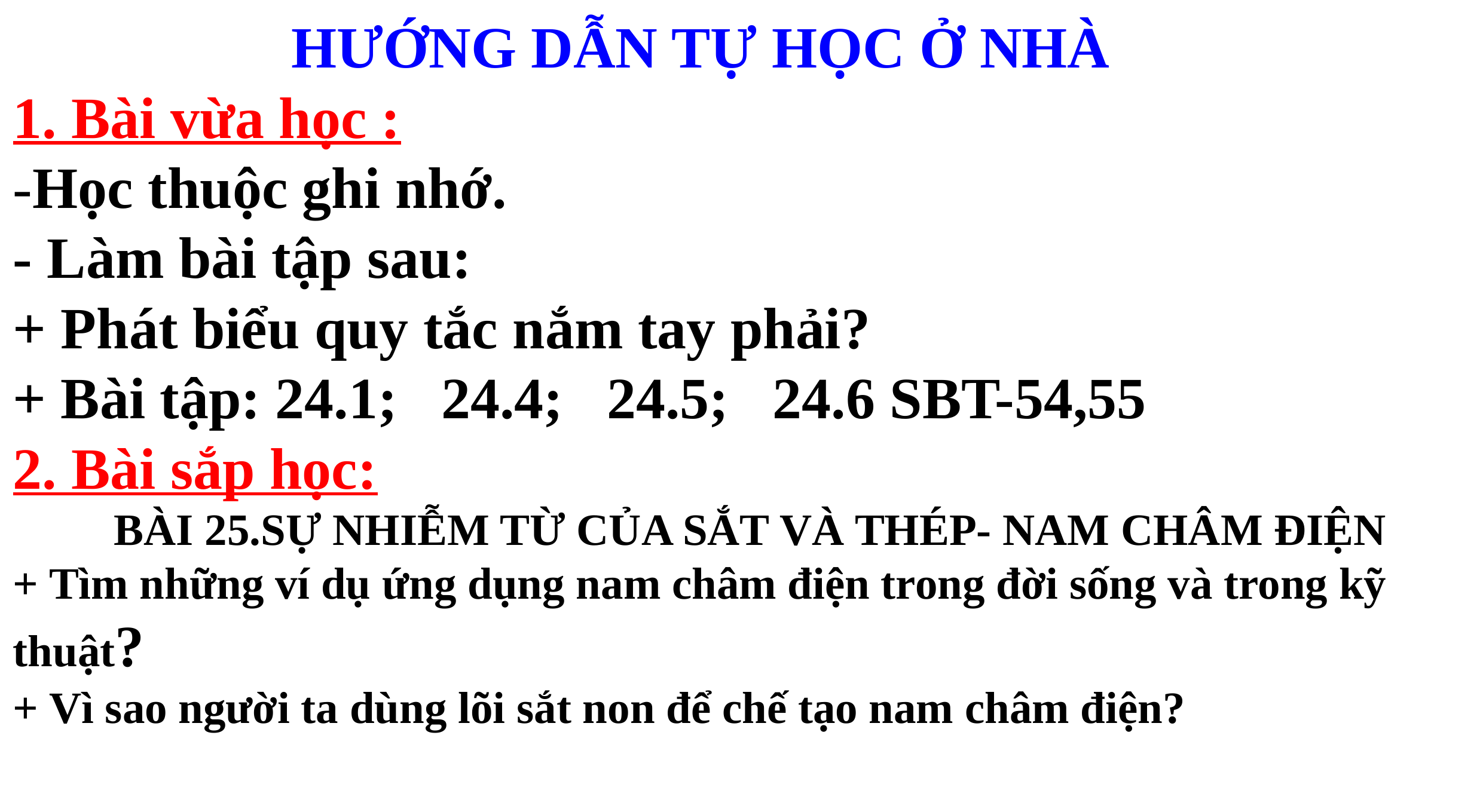

# HƯỚNG DẪN TỰ HỌC Ở NHÀ 1. Bài vừa học : -Học thuộc ghi nhớ. - Làm bài tập sau: + Phát biểu quy tắc nắm tay phải? + Bài tập: 24.1;   24.4;   24.5;   24.6 SBT-54,55 2. Bài sắp học: BÀI 25.SỰ NHIỄM TỪ CỦA SẮT VÀ THÉP- NAM CHÂM ĐIỆN + Tìm những ví dụ ứng dụng nam châm điện trong đời sống và trong kỹ thuật? + Vì sao người ta dùng lõi sắt non để chế tạo nam châm điện?